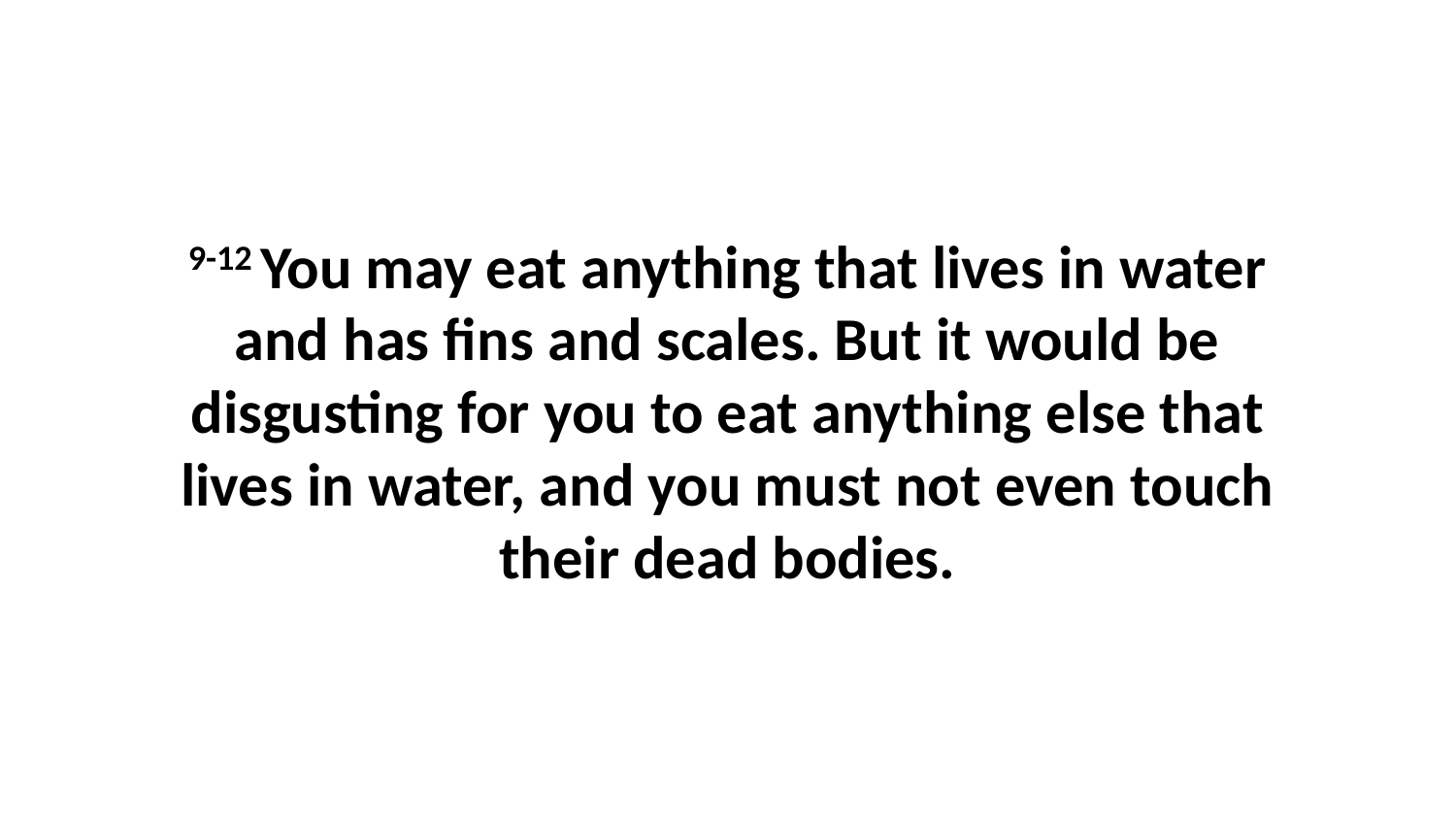

9-12 You may eat anything that lives in water and has fins and scales. But it would be disgusting for you to eat anything else that lives in water, and you must not even touch their dead bodies.